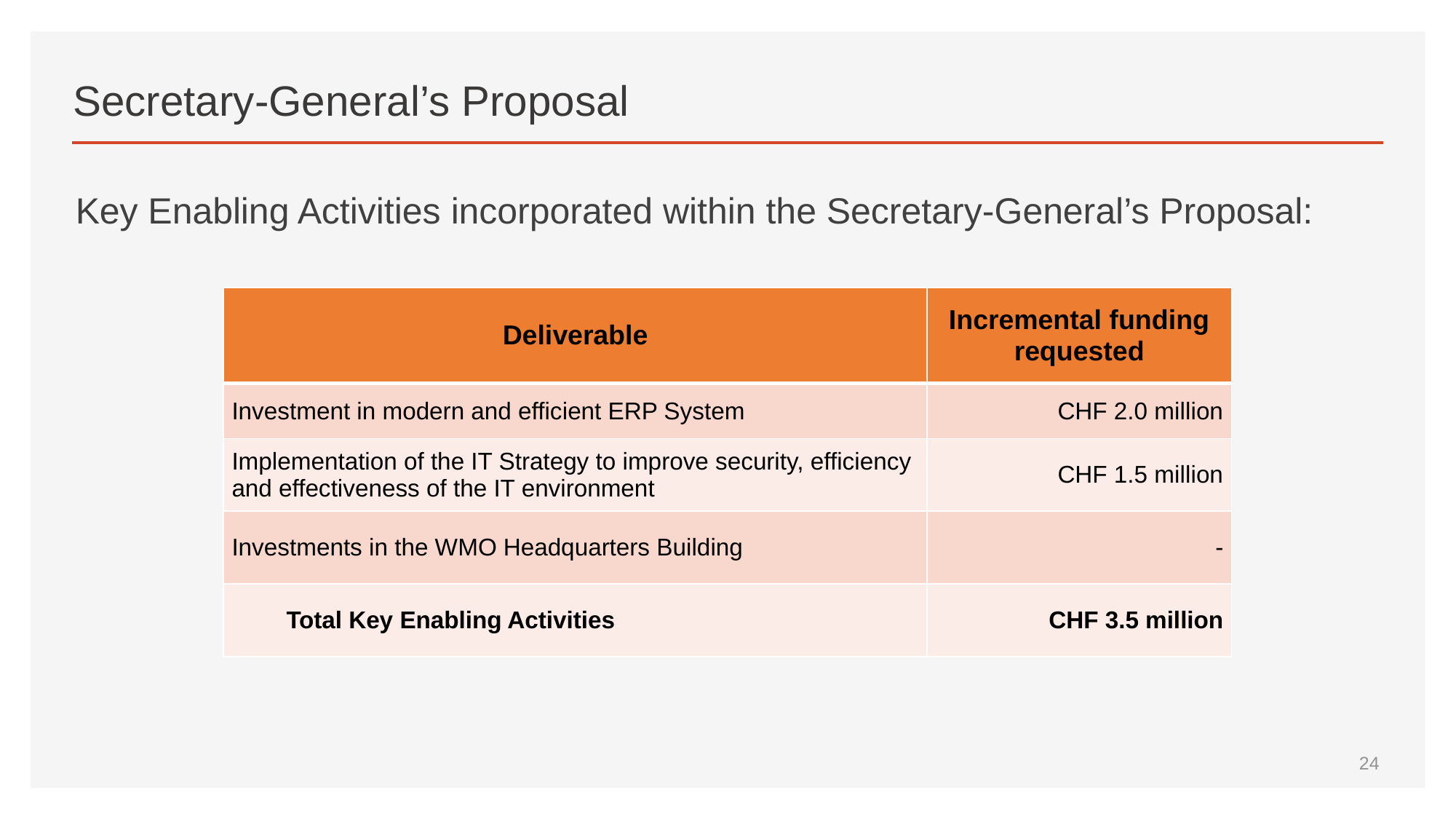

# Secretary-General’s Proposal
Key Enabling Activities incorporated within the Secretary-General’s Proposal:

| Deliverable | Incremental funding requested |
| --- | --- |
| Investment in modern and efficient ERP System | CHF 2.0 million |
| Implementation of the IT Strategy to improve security, efficiency and effectiveness of the IT environment | CHF 1.5 million |
| Investments in the WMO Headquarters Building | - |
| Total Key Enabling Activities | CHF 3.5 million |
24